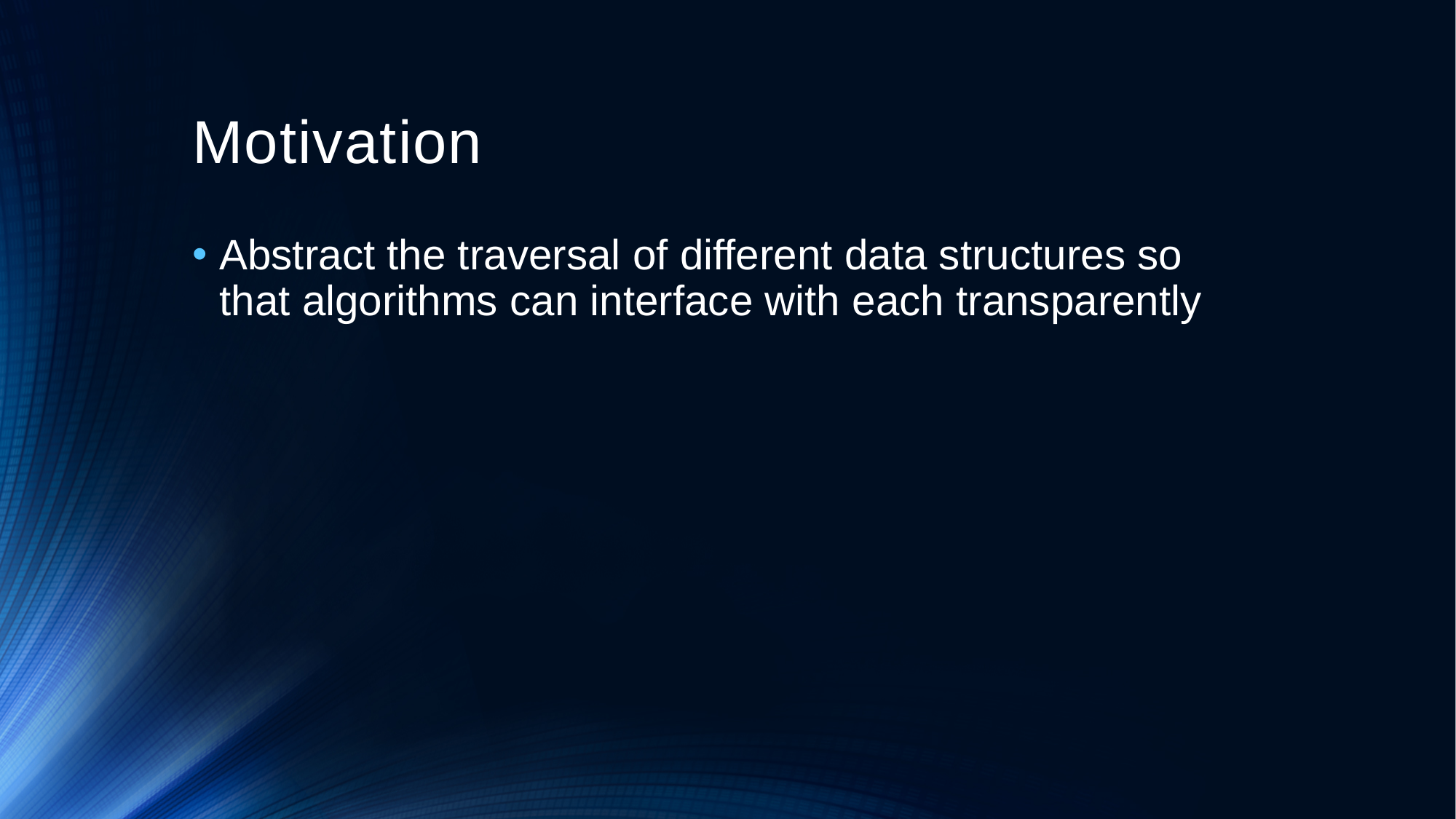

# Motivation
Abstract the traversal of different data structures so that algorithms can interface with each transparently